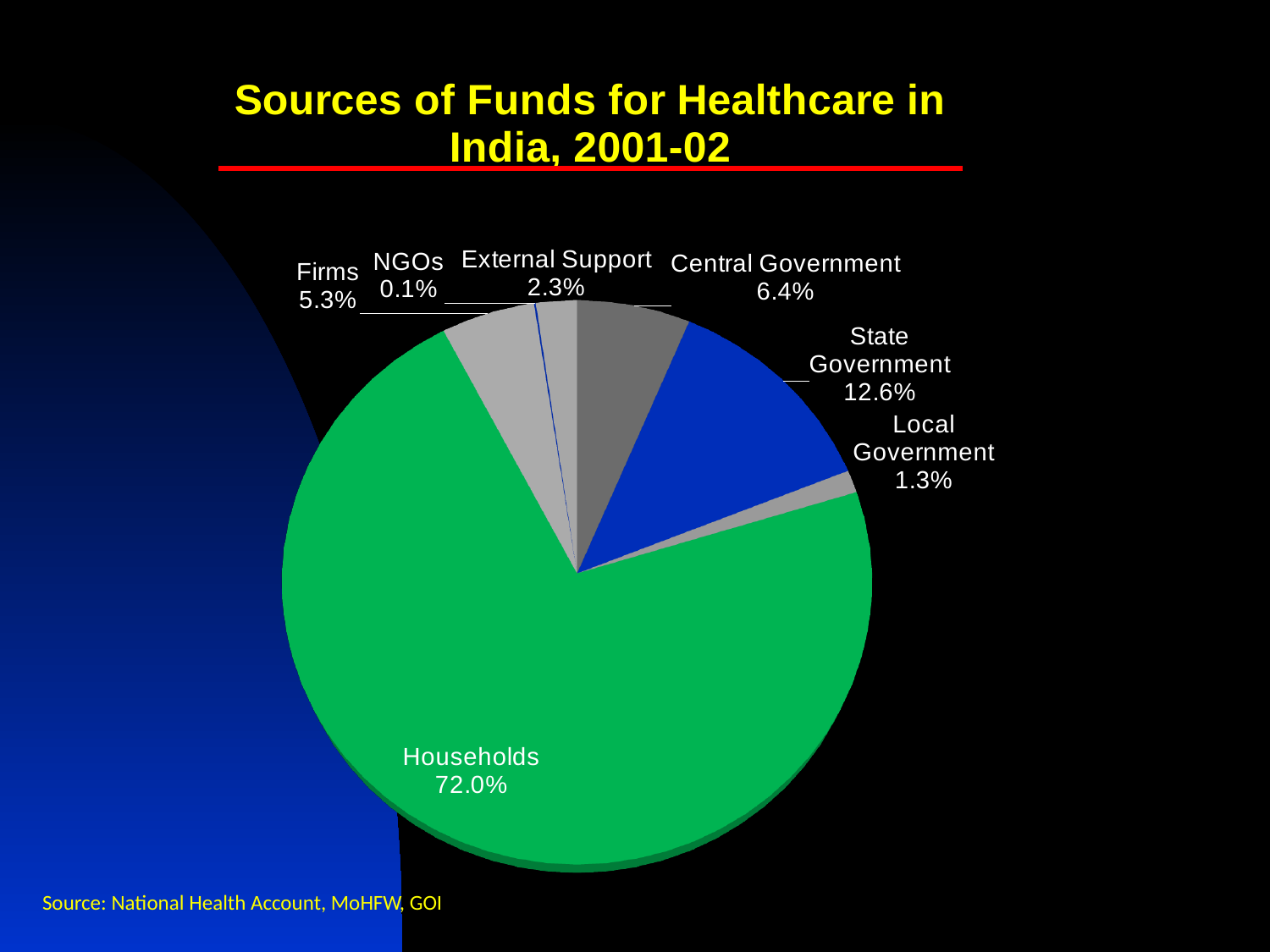

[unsupported chart]

Source: National Health Account, MoHFW, GOI